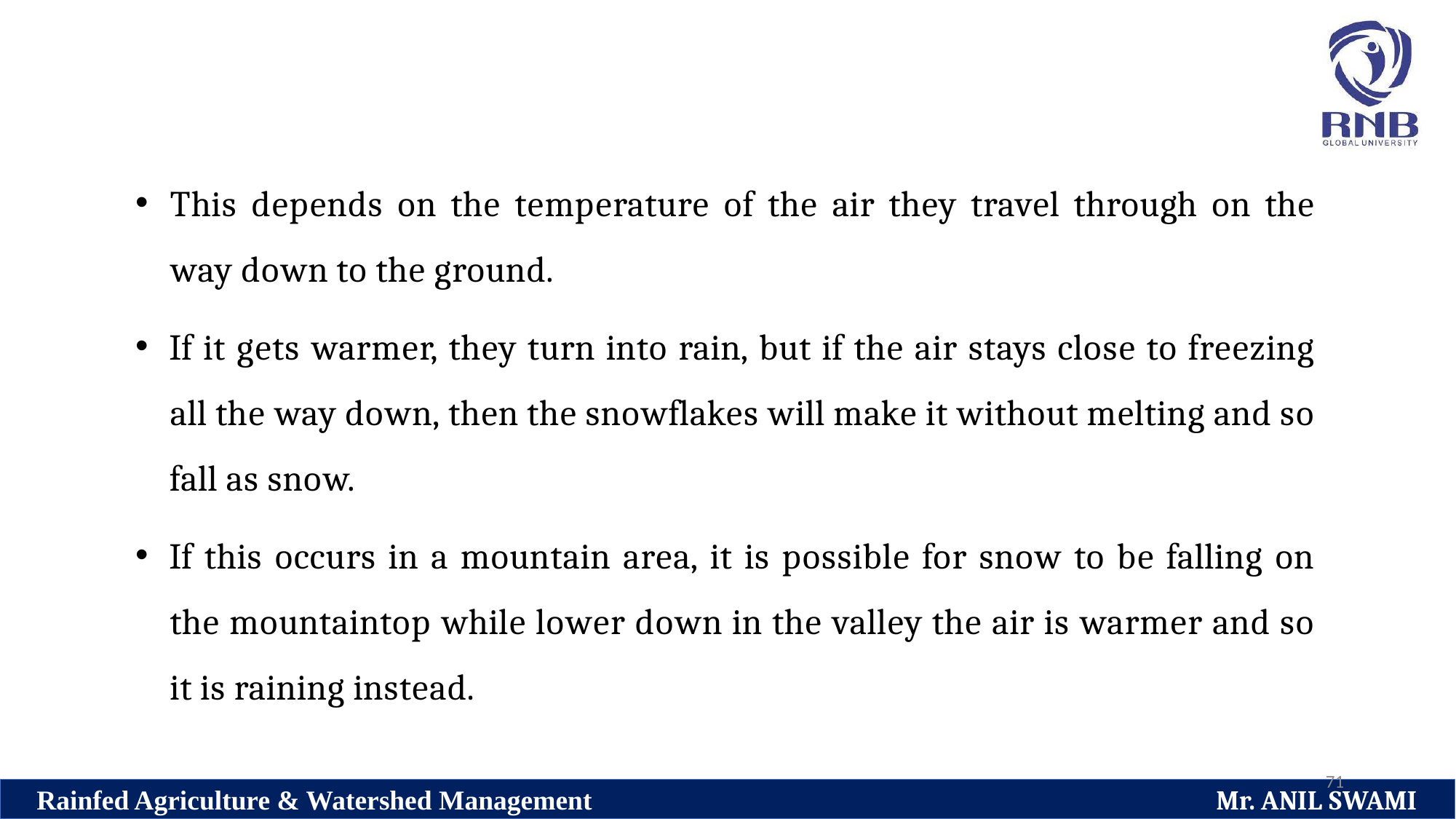

This depends on the temperature of the air they travel through on the way down to the ground.
If it gets warmer, they turn into rain, but if the air stays close to freezing all the way down, then the snowflakes will make it without melting and so fall as snow.
If this occurs in a mountain area, it is possible for snow to be falling on the mountaintop while lower down in the valley the air is warmer and so it is raining instead.
71